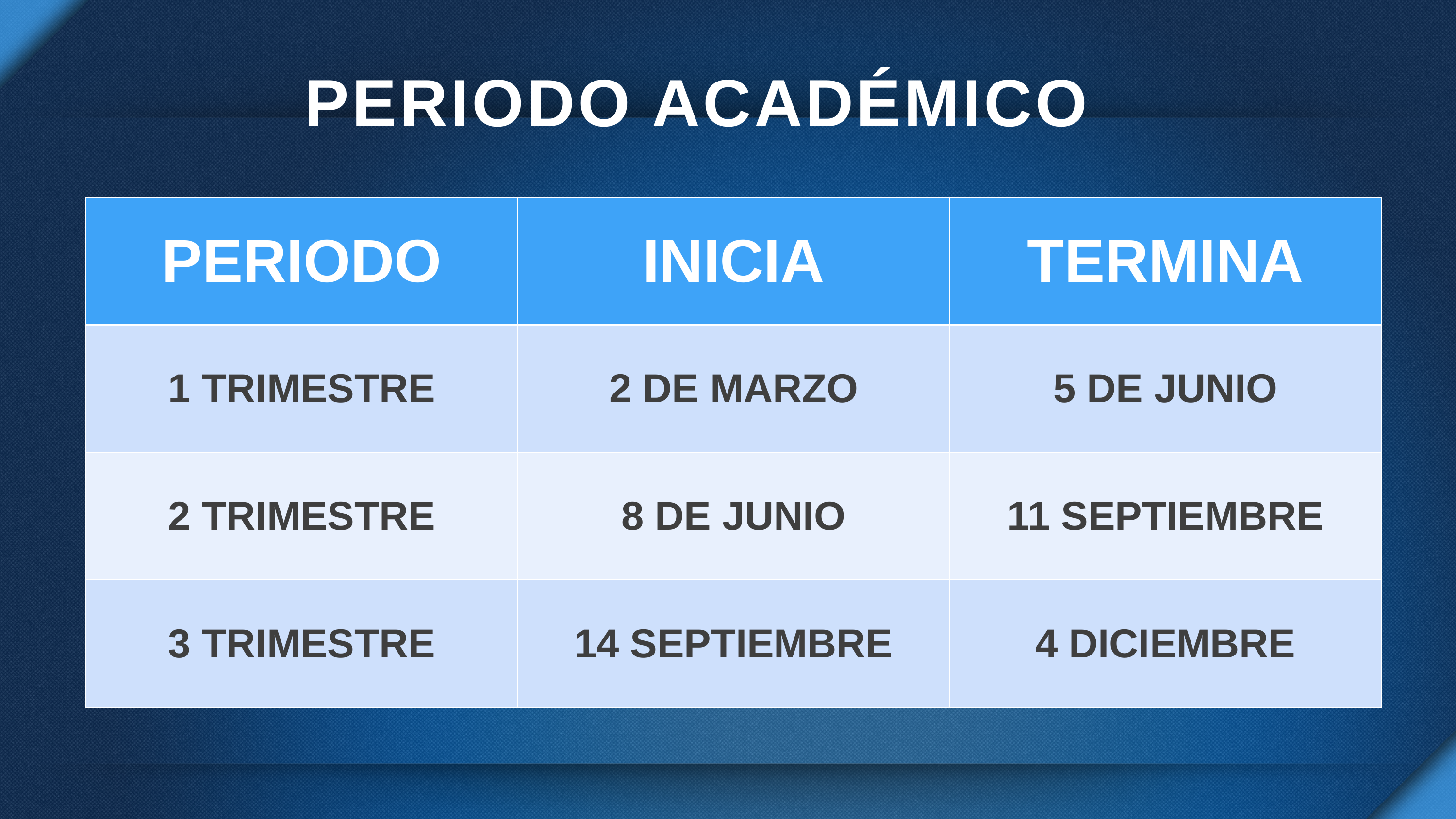

# PERIODO ACADÉMICO
| PERIODO | INICIA | TERMINA |
| --- | --- | --- |
| 1 TRIMESTRE | 2 DE MARZO | 5 DE JUNIO |
| 2 TRIMESTRE | 8 DE JUNIO | 11 SEPTIEMBRE |
| 3 TRIMESTRE | 14 SEPTIEMBRE | 4 DICIEMBRE |